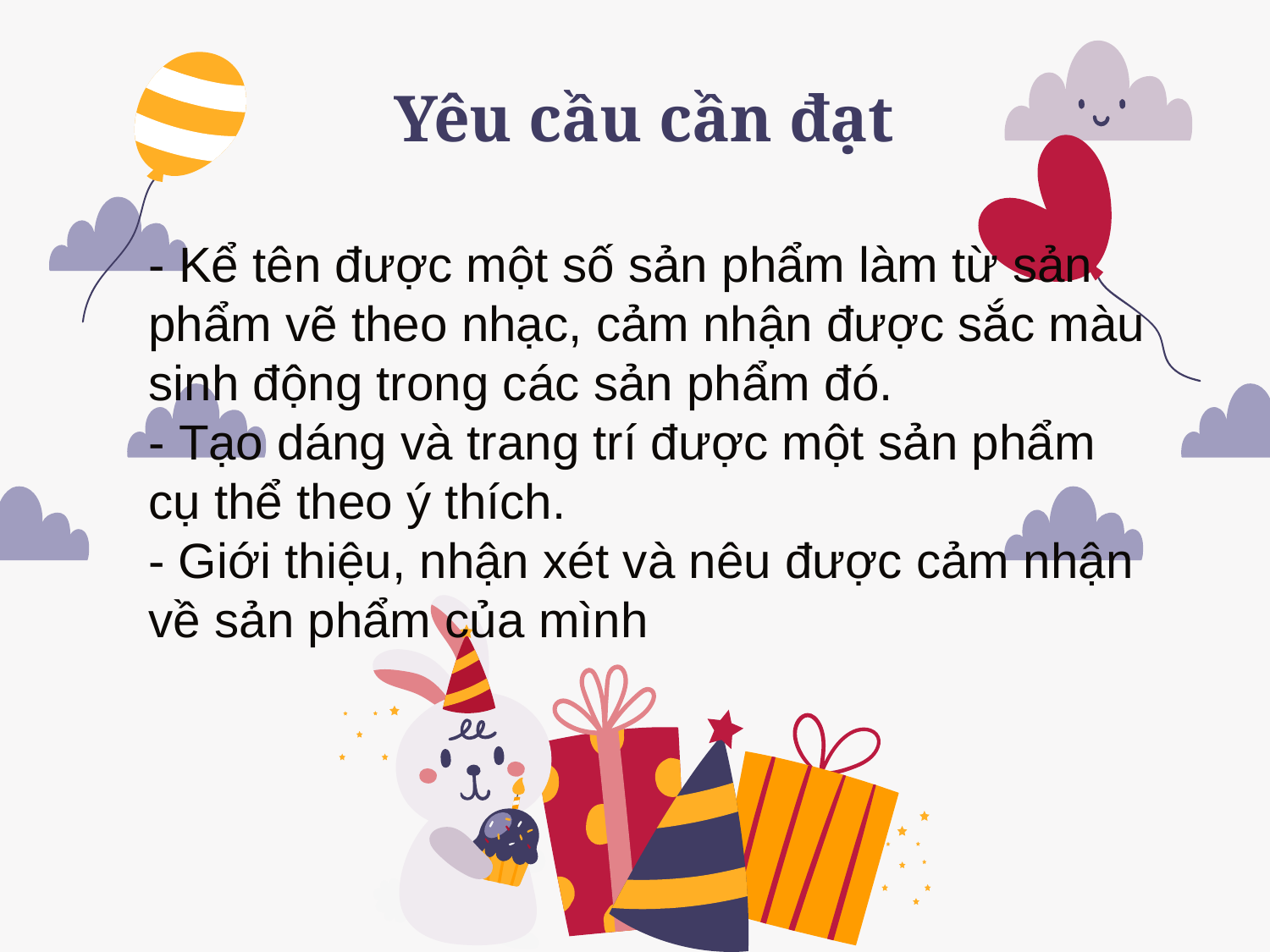

Yêu cầu cần đạt
- Kể tên được một số sản phẩm làm từ sản phẩm vẽ theo nhạc, cảm nhận được sắc màu sinh động trong các sản phẩm đó.
- Tạo dáng và trang trí được một sản phẩm cụ thể theo ý thích.
- Giới thiệu, nhận xét và nêu được cảm nhận về sản phẩm của mình